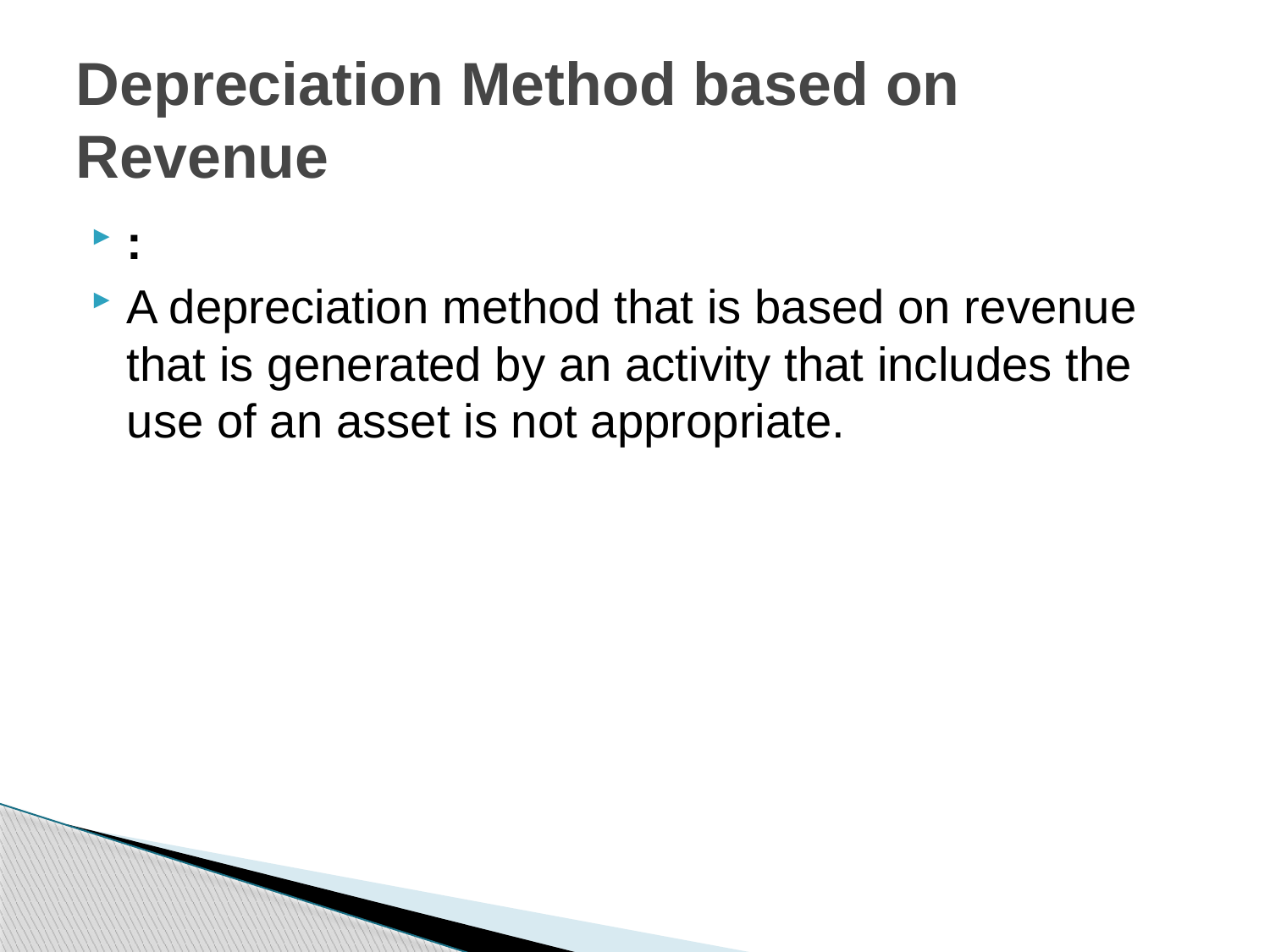

# Depreciation Method based on Revenue
:
A depreciation method that is based on revenue that is generated by an activity that includes the use of an asset is not appropriate.